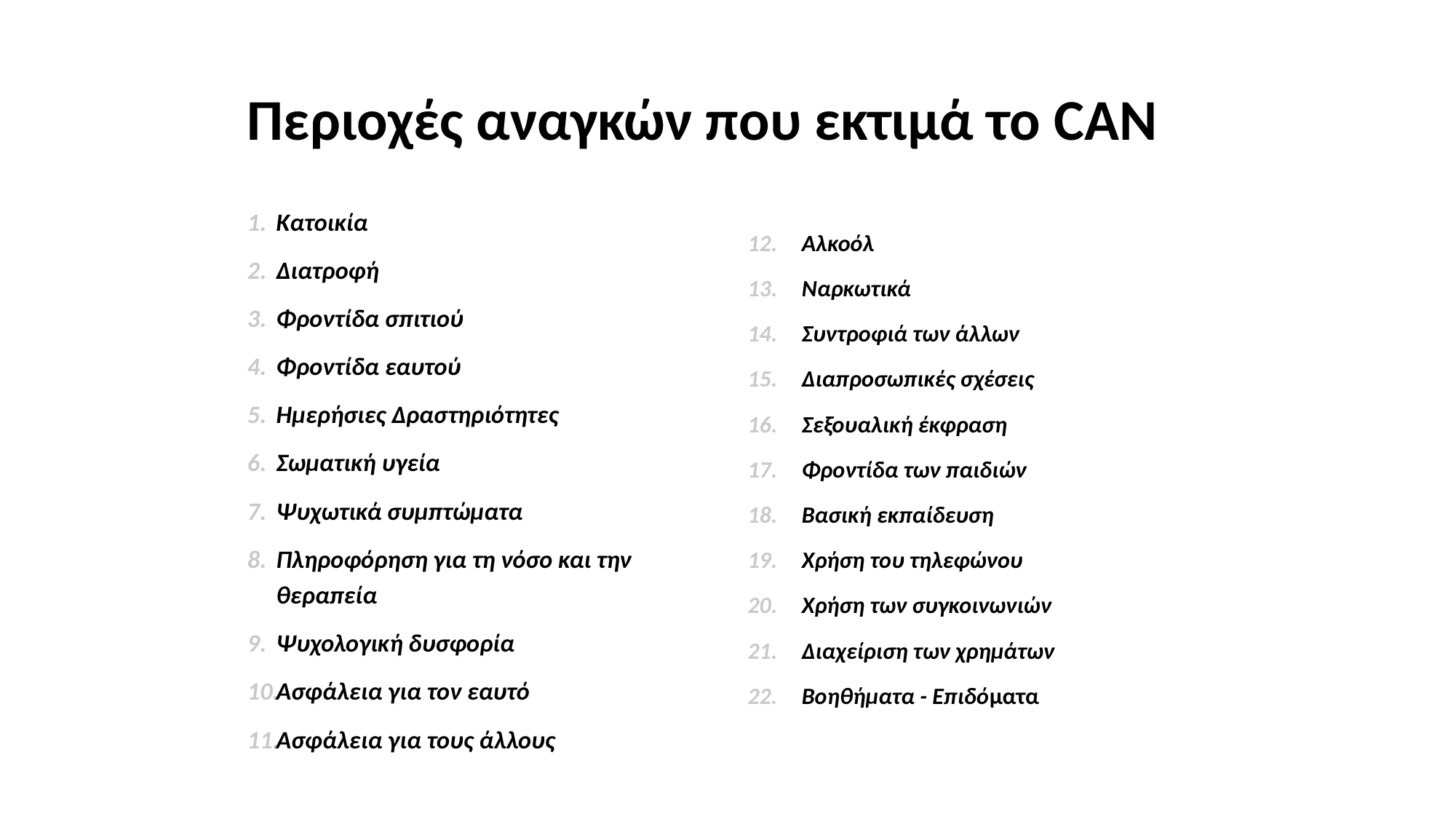

# Περιοχές αναγκών που εκτιμά το CAN

Αλκοόλ
Ναρκωτικά
Συντροφιά των άλλων
Διαπροσωπικές σχέσεις
Σεξουαλική έκφραση
Φροντίδα των παιδιών
Βασική εκπαίδευση
Χρήση του τηλεφώνου
Χρήση των συγκοινωνιών
Διαχείριση των χρημάτων
Βοηθήματα - Επιδόματα

Κατοικία
Διατροφή
Φροντίδα σπιτιού
Φροντίδα εαυτού
Ημερήσιες Δραστηριότητες
Σωματική υγεία
Ψυχωτικά συμπτώματα
Πληροφόρηση για τη νόσο και την θεραπεία
Ψυχολογική δυσφορία
Ασφάλεια για τον εαυτό
Ασφάλεια για τους άλλους